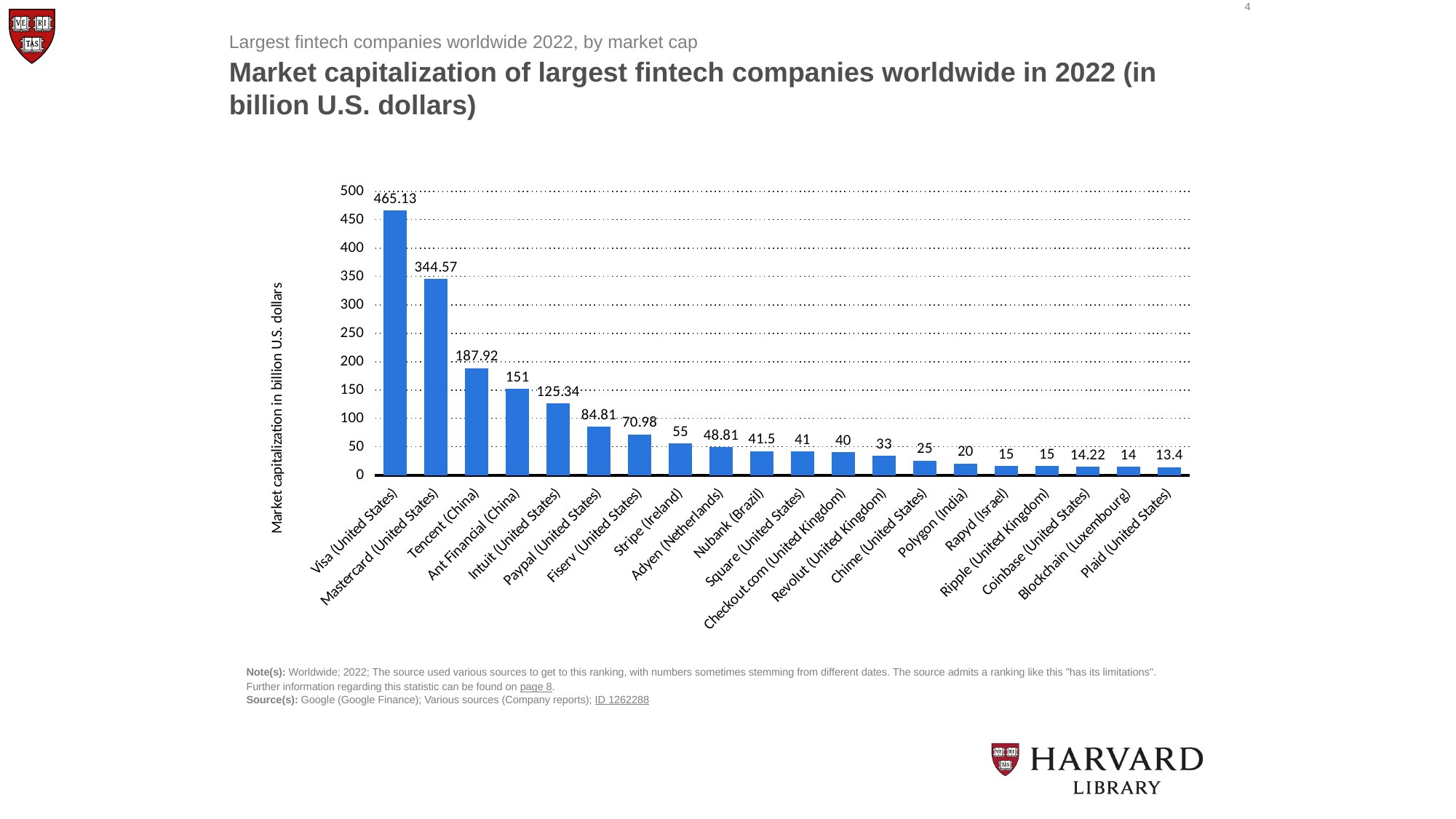

4
Largest fintech companies worldwide 2022, by market cap
Market capitalization of largest fintech companies worldwide in 2022 (in billion U.S. dollars)

### Chart

| Category | Column1 |
|---|---|
| Visa (United States) | 465.13 |
| Mastercard (United States) | 344.57 |
| Tencent (China) | 187.92 |
| Ant Financial (China) | 151.0 |
| Intuit (United States) | 125.34 |
| Paypal (United States) | 84.81 |
| Fiserv (United States) | 70.98 |
| Stripe (Ireland) | 55.0 |
| Adyen (Netherlands) | 48.81 |
| Nubank (Brazil) | 41.5 |
| Square (United States) | 41.0 |
| Checkout.com (United Kingdom) | 40.0 |
| Revolut (United Kingdom) | 33.0 |
| Chime (United States) | 25.0 |
| Polygon (India) | 20.0 |
| Rapyd (Israel) | 15.0 |
| Ripple (United Kingdom) | 15.0 |
| Coinbase (United States) | 14.22 |
| Blockchain (Luxembourg) | 14.0 |
| Plaid (United States) | 13.4 |
Note(s): Worldwide; 2022; The source used various sources to get to this ranking, with numbers sometimes stemming from different dates. The source admits a ranking like this "has its limitations".
Further information regarding this statistic can be found on page 8.
Source(s): Google (Google Finance); Various sources (Company reports); ID 1262288